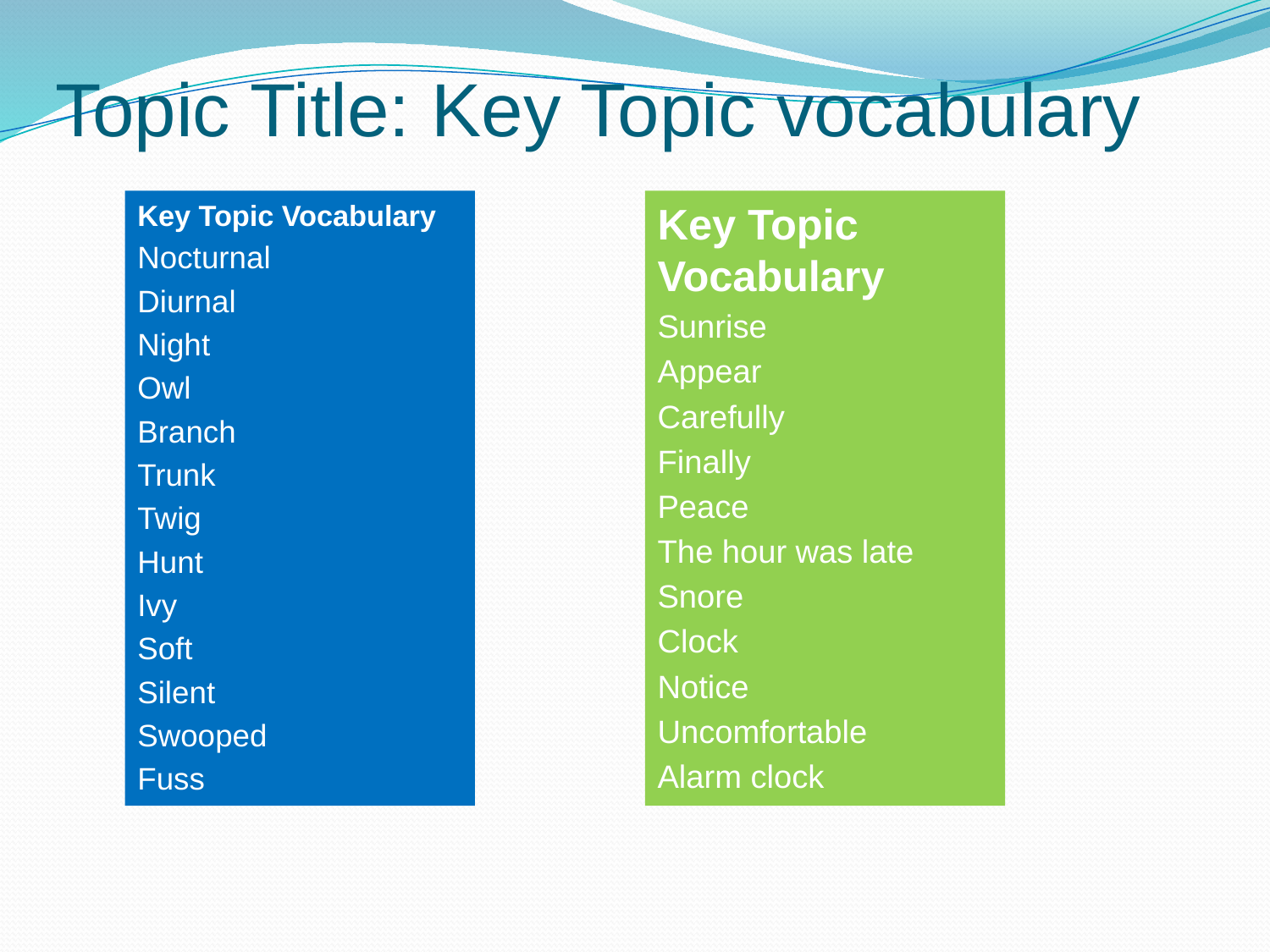

# Topic Title: Key Topic vocabulary
Key Topic Vocabulary
Nocturnal
Diurnal
Night
Owl
Branch
Trunk
Twig
Hunt
Ivy
Soft
Silent
Swooped
Fuss

Key Topic Vocabulary
Sunrise
Appear
Carefully
Finally
Peace
The hour was late
Snore
Clock
Notice
Uncomfortable
Alarm clock